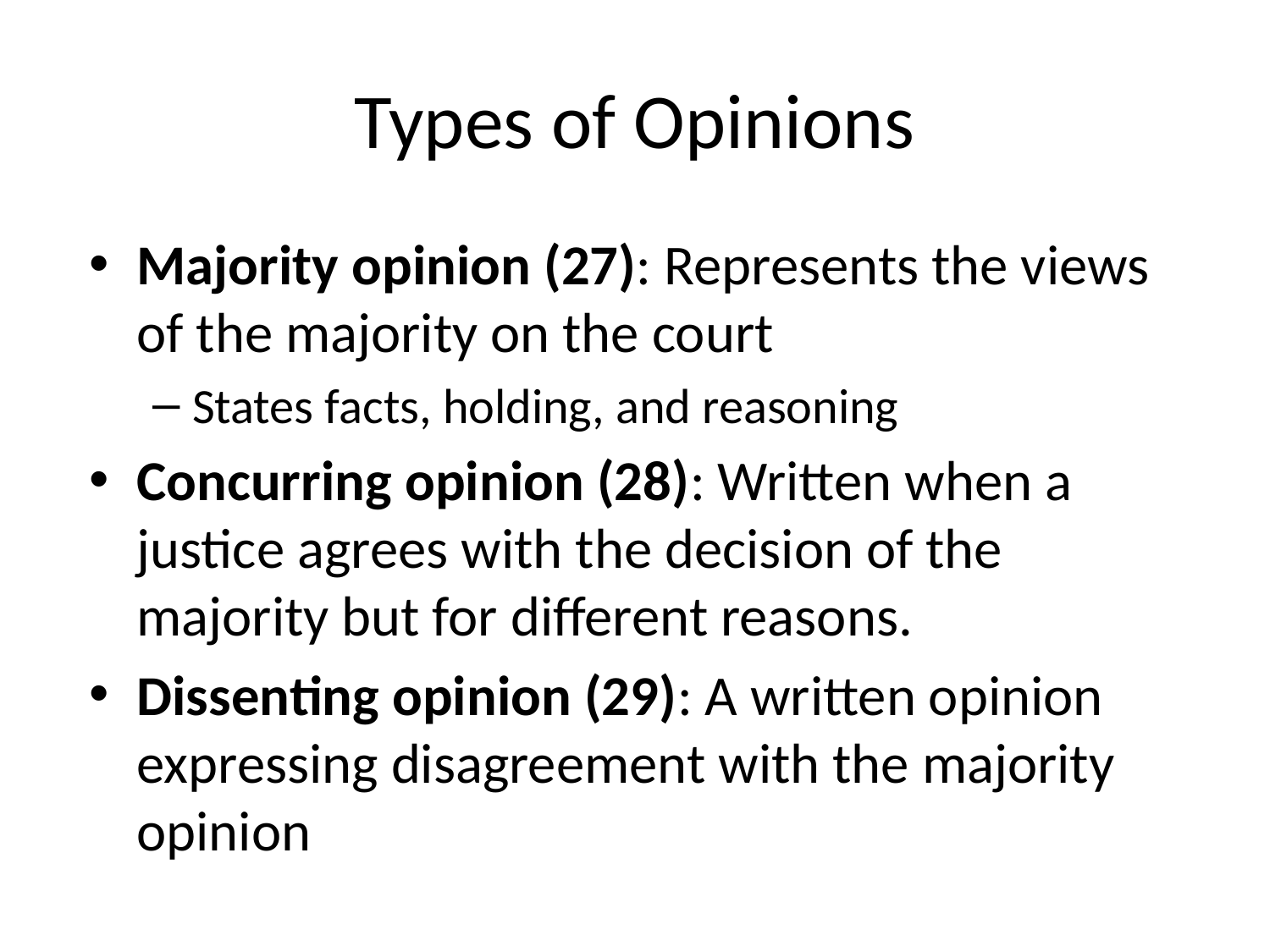

# Types of Opinions
Majority opinion (27): Represents the views of the majority on the court
States facts, holding, and reasoning
Concurring opinion (28): Written when a justice agrees with the decision of the majority but for different reasons.
Dissenting opinion (29): A written opinion expressing disagreement with the majority opinion